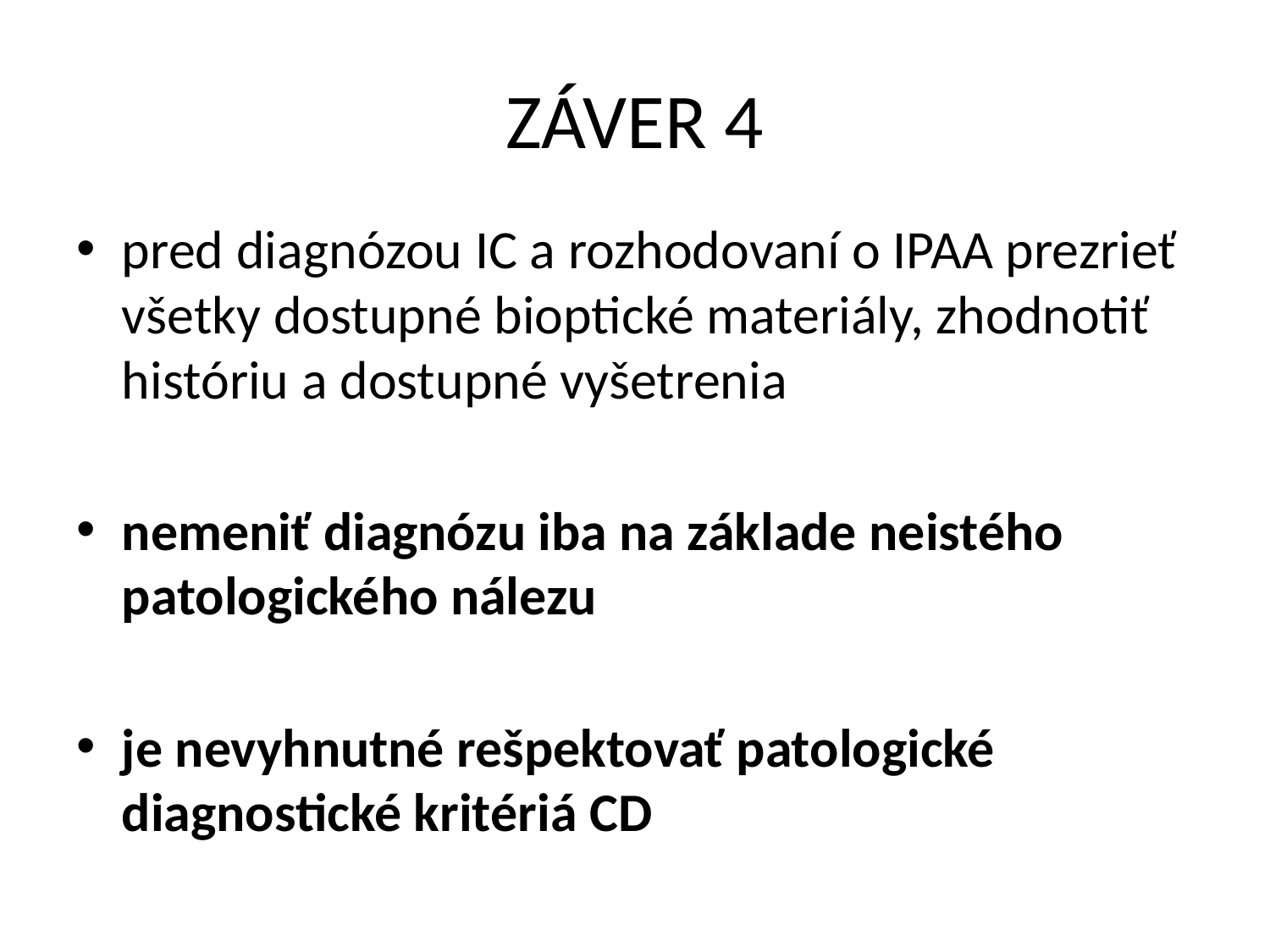

# ZÁVER 4
pred diagnózou IC a rozhodovaní o IPAA prezrieť všetky dostupné bioptické materiály, zhodnotiť históriu a dostupné vyšetrenia

nemeniť diagnózu iba na základe neistého patologického nálezu

je nevyhnutné rešpektovať patologické diagnostické kritériá CD